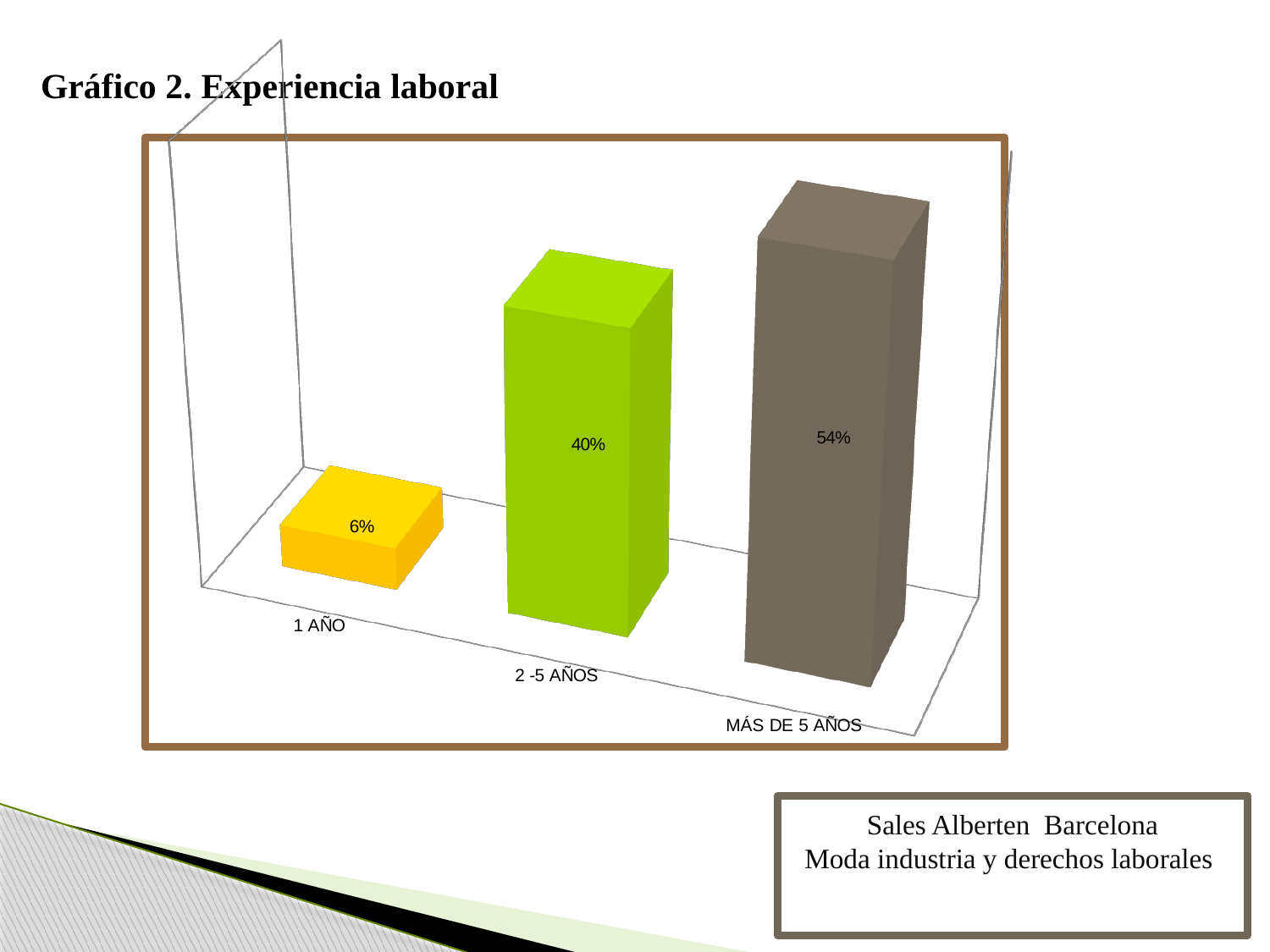

[unsupported chart]

Gráfico 2. Experiencia laboral

Sales Alberten  Barcelona
Moda industria y derechos laborales